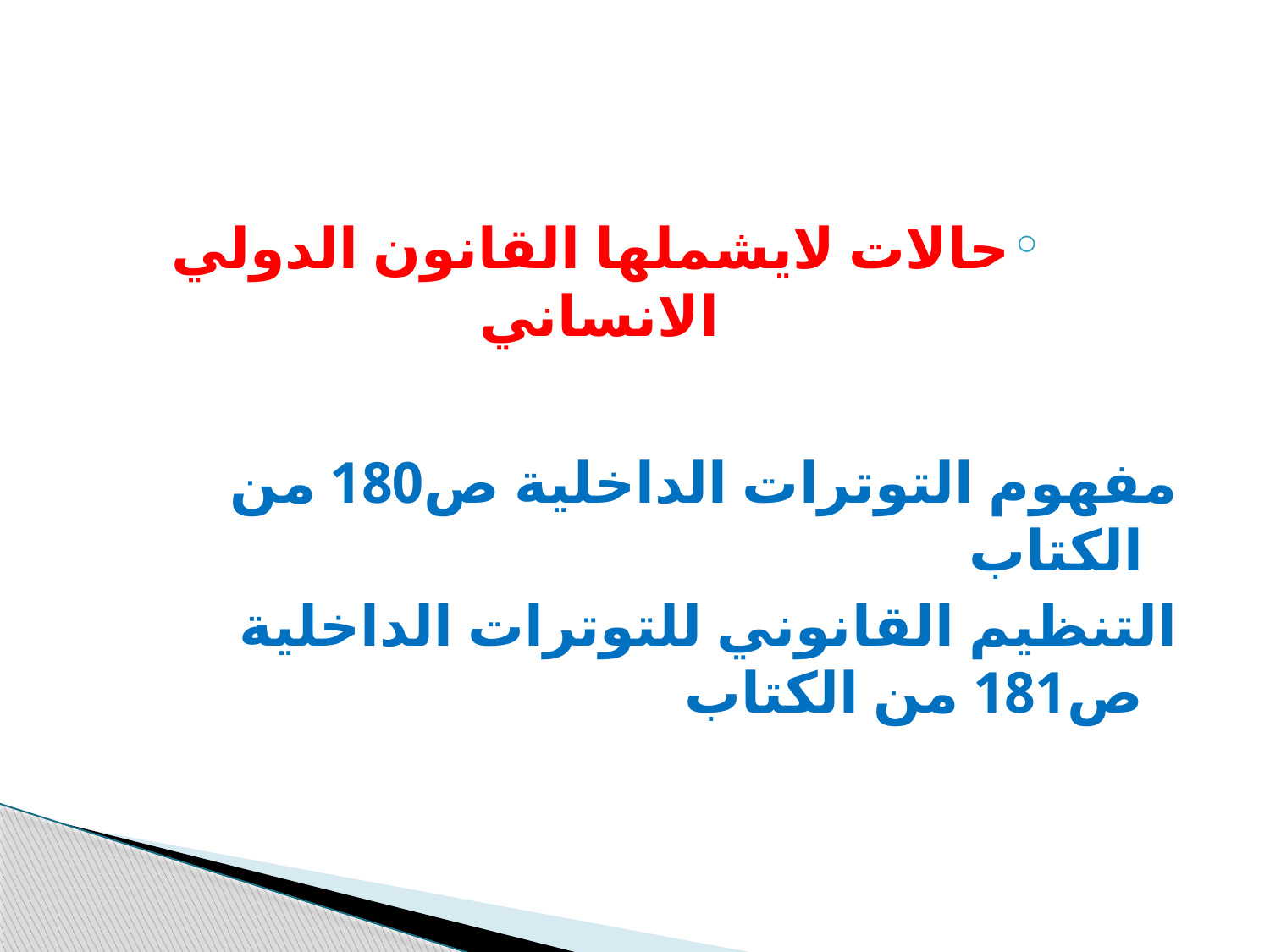

#
حالات لايشملها القانون الدولي الانساني

مفهوم التوترات الداخلية ص180 من الكتاب
التنظيم القانوني للتوترات الداخلية ص181 من الكتاب